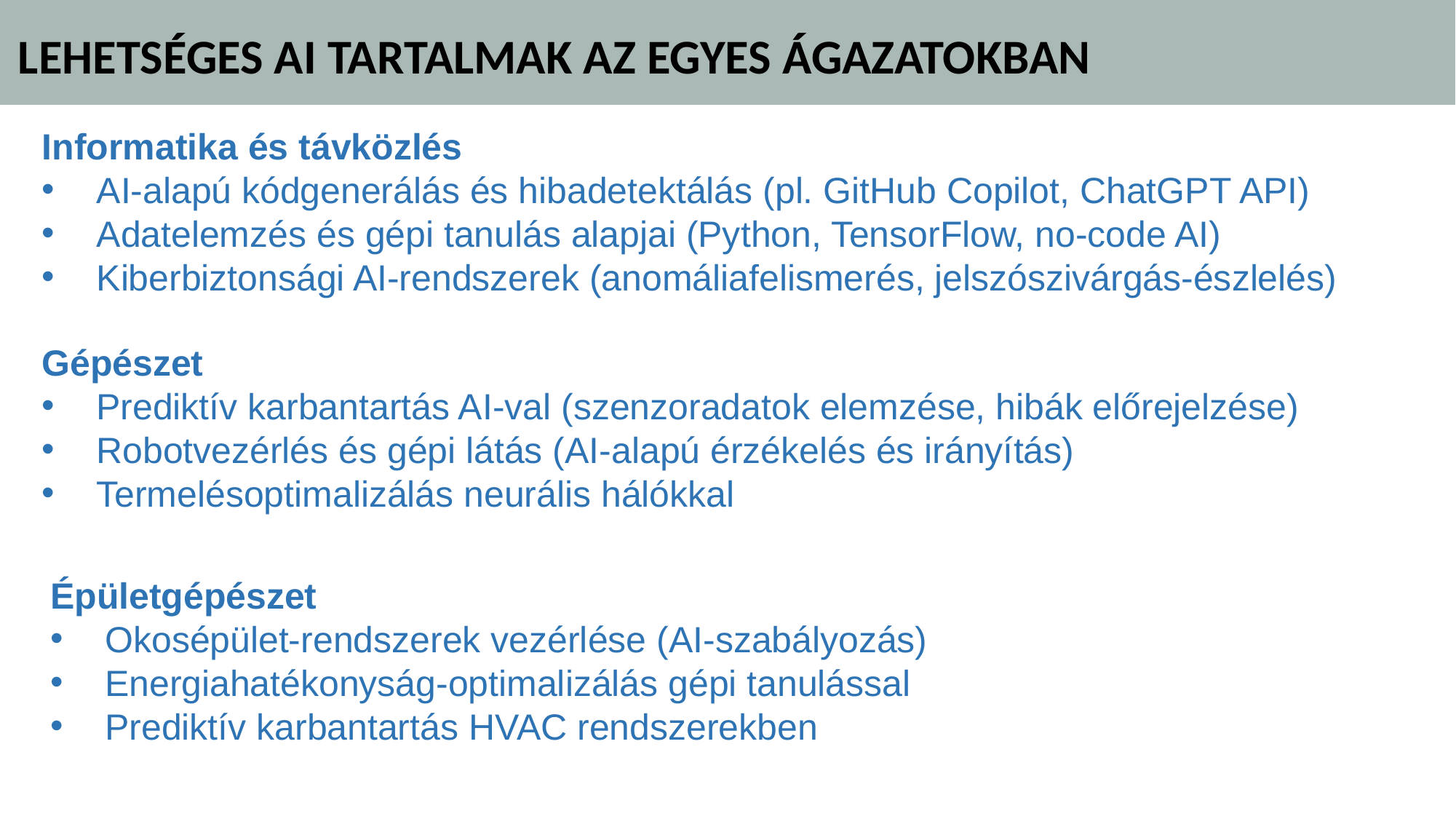

LEHETSÉGES AI TARTALMAK AZ EGYES ÁGAZATOKBAN

Informatika és távközlés
AI-alapú kódgenerálás és hibadetektálás (pl. GitHub Copilot, ChatGPT API)
Adatelemzés és gépi tanulás alapjai (Python, TensorFlow, no-code AI)
Kiberbiztonsági AI-rendszerek (anomáliafelismerés, jelszószivárgás-észlelés)

Gépészet
Prediktív karbantartás AI-val (szenzoradatok elemzése, hibák előrejelzése)
Robotvezérlés és gépi látás (AI-alapú érzékelés és irányítás)
Termelésoptimalizálás neurális hálókkal
Épületgépészet
Okosépület-rendszerek vezérlése (AI-szabályozás)
Energiahatékonyság-optimalizálás gépi tanulással
Prediktív karbantartás HVAC rendszerekben